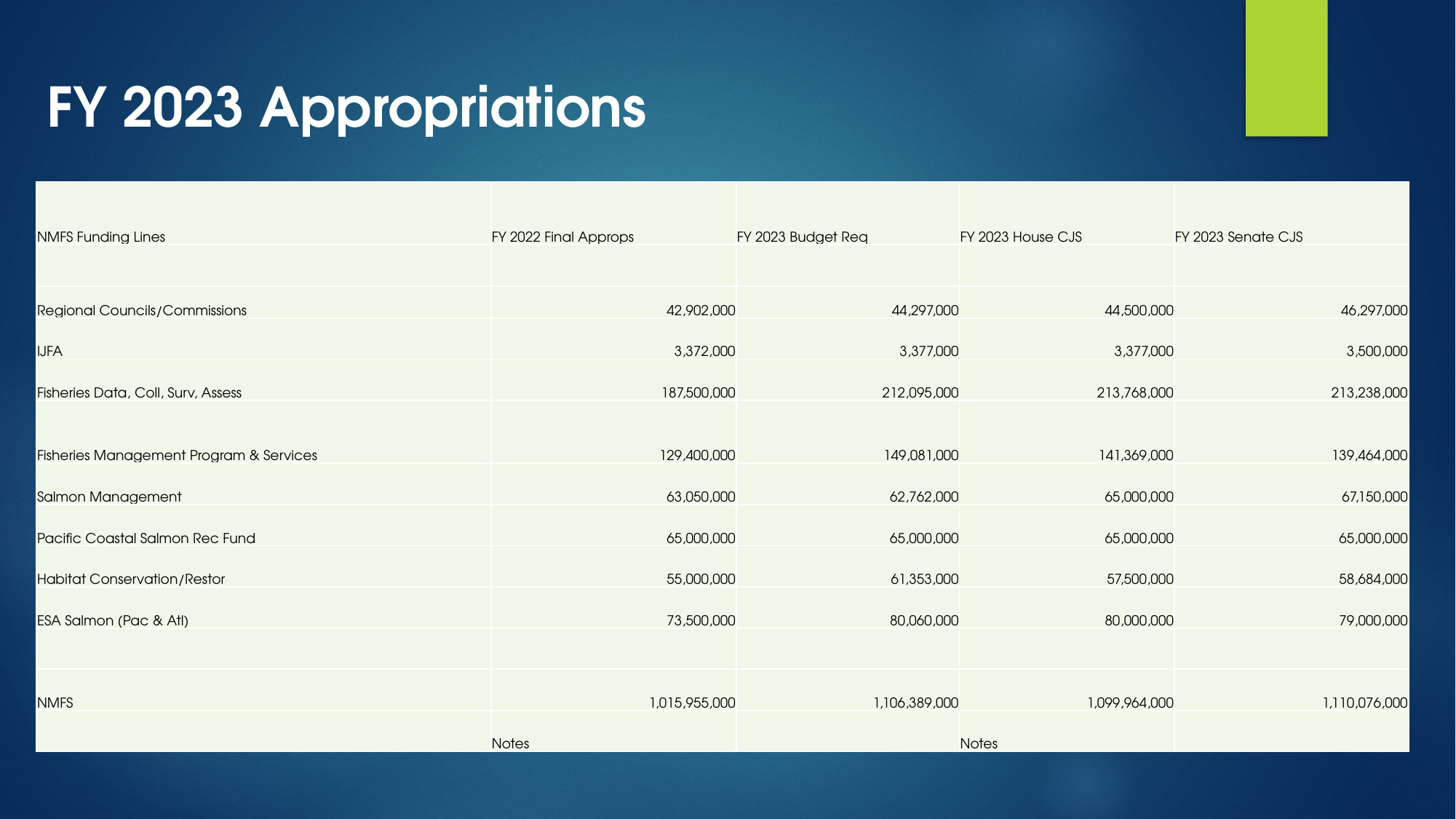

FY 2023 Appropriations
| NMFS Funding Lines | FY 2022 Final Approps | FY 2023 Budget Req | FY 2023 House CJS | FY 2023 Senate CJS |
| --- | --- | --- | --- | --- |
|  |  |  |  |  |
| Regional Councils/Commissions | 42,902,000 | 44,297,000 | 44,500,000 | 46,297,000 |
| IJFA | 3,372,000 | 3,377,000 | 3,377,000 | 3,500,000 |
| Fisheries Data, Coll, Surv, Assess | 187,500,000 | 212,095,000 | 213,768,000 | 213,238,000 |
| Fisheries Management Program & Services | 129,400,000 | 149,081,000 | 141,369,000 | 139,464,000 |
| Salmon Management | 63,050,000 | 62,762,000 | 65,000,000 | 67,150,000 |
| Pacific Coastal Salmon Rec Fund | 65,000,000 | 65,000,000 | 65,000,000 | 65,000,000 |
| Habitat Conservation/Restor | 55,000,000 | 61,353,000 | 57,500,000 | 58,684,000 |
| ESA Salmon (Pac & Atl) | 73,500,000 | 80,060,000 | 80,000,000 | 79,000,000 |
|  |  |  |  |  |
| NMFS | 1,015,955,000 | 1,106,389,000 | 1,099,964,000 | 1,110,076,000 |
|  | Notes |  | Notes |  |